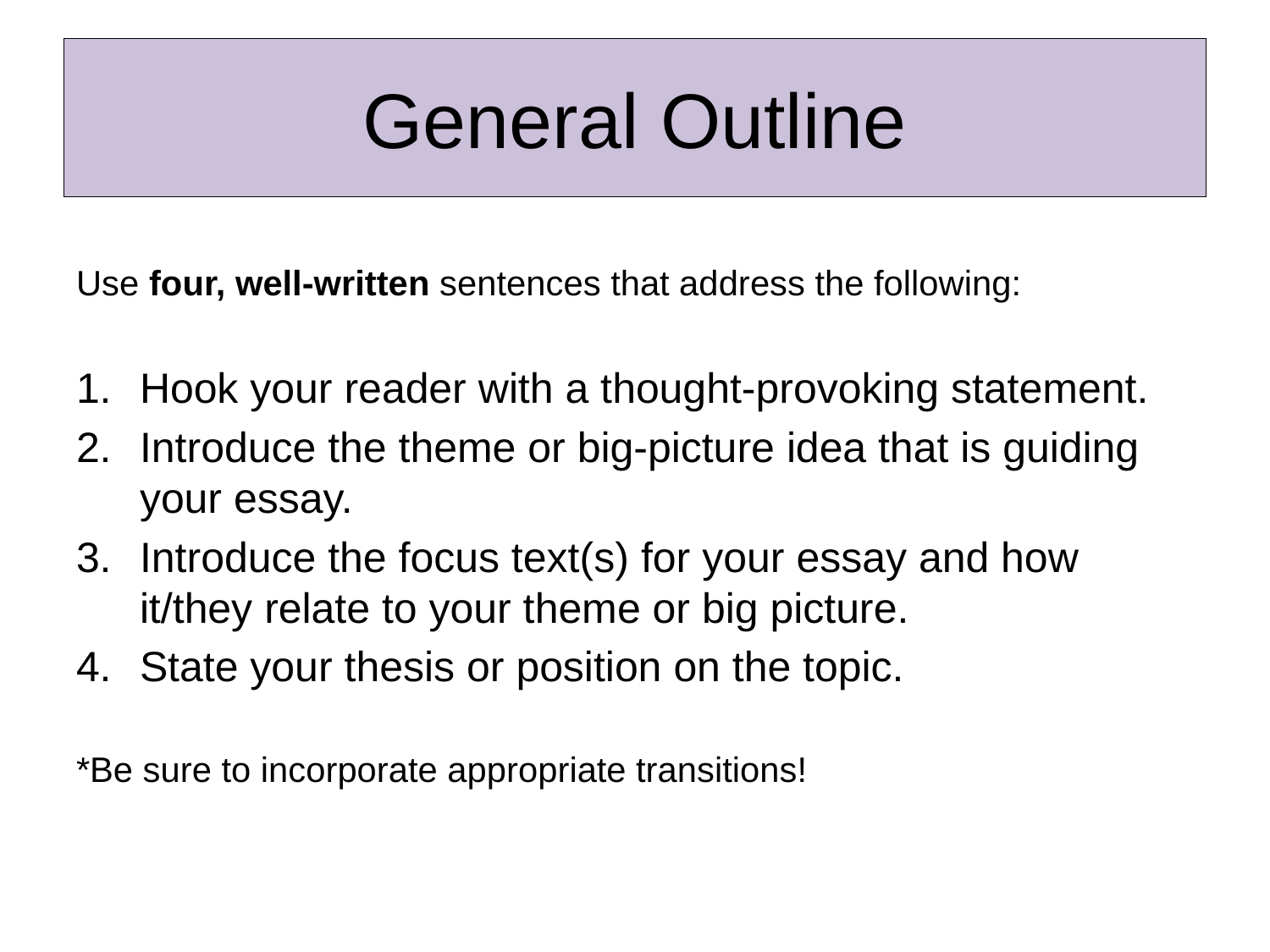

# General Outline
Use four, well-written sentences that address the following:

Hook your reader with a thought-provoking statement.
Introduce the theme or big-picture idea that is guiding your essay.
Introduce the focus text(s) for your essay and how it/they relate to your theme or big picture.
State your thesis or position on the topic.

*Be sure to incorporate appropriate transitions!